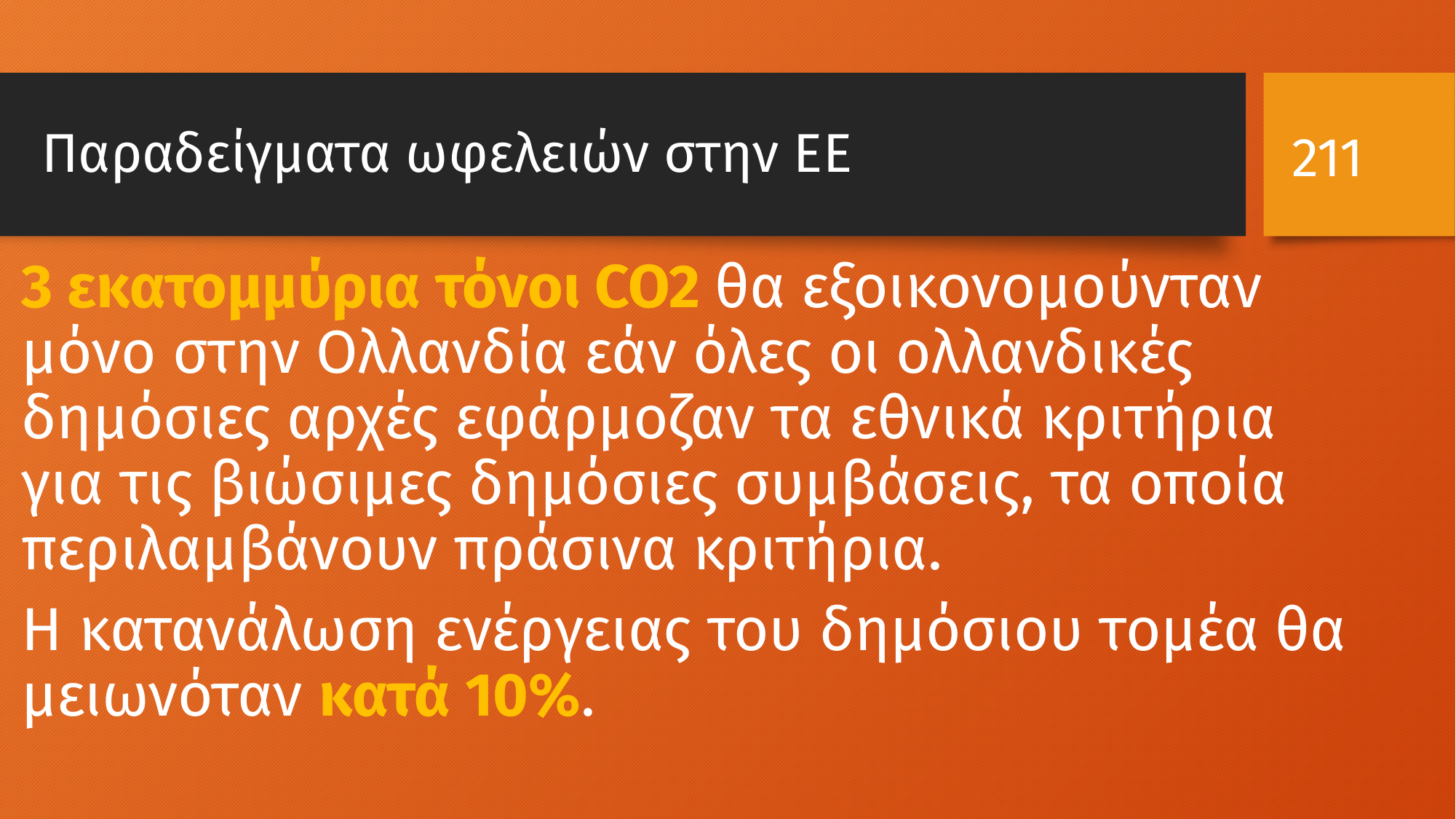

211
# Παραδείγματα ωφελειών στην ΕΕ
3 εκατομμύρια τόνοι CO2 θα εξοικονομούνταν μόνο στην Ολλανδία εάν όλες οι ολλανδικές δημόσιες αρχές εφάρμοζαν τα εθνικά κριτήρια για τις βιώσιμες δημόσιες συμβάσεις, τα οποία περιλαμβάνουν πράσινα κριτήρια.
Η κατανάλωση ενέργειας του δημόσιου τομέα θα μειωνόταν κατά 10%.